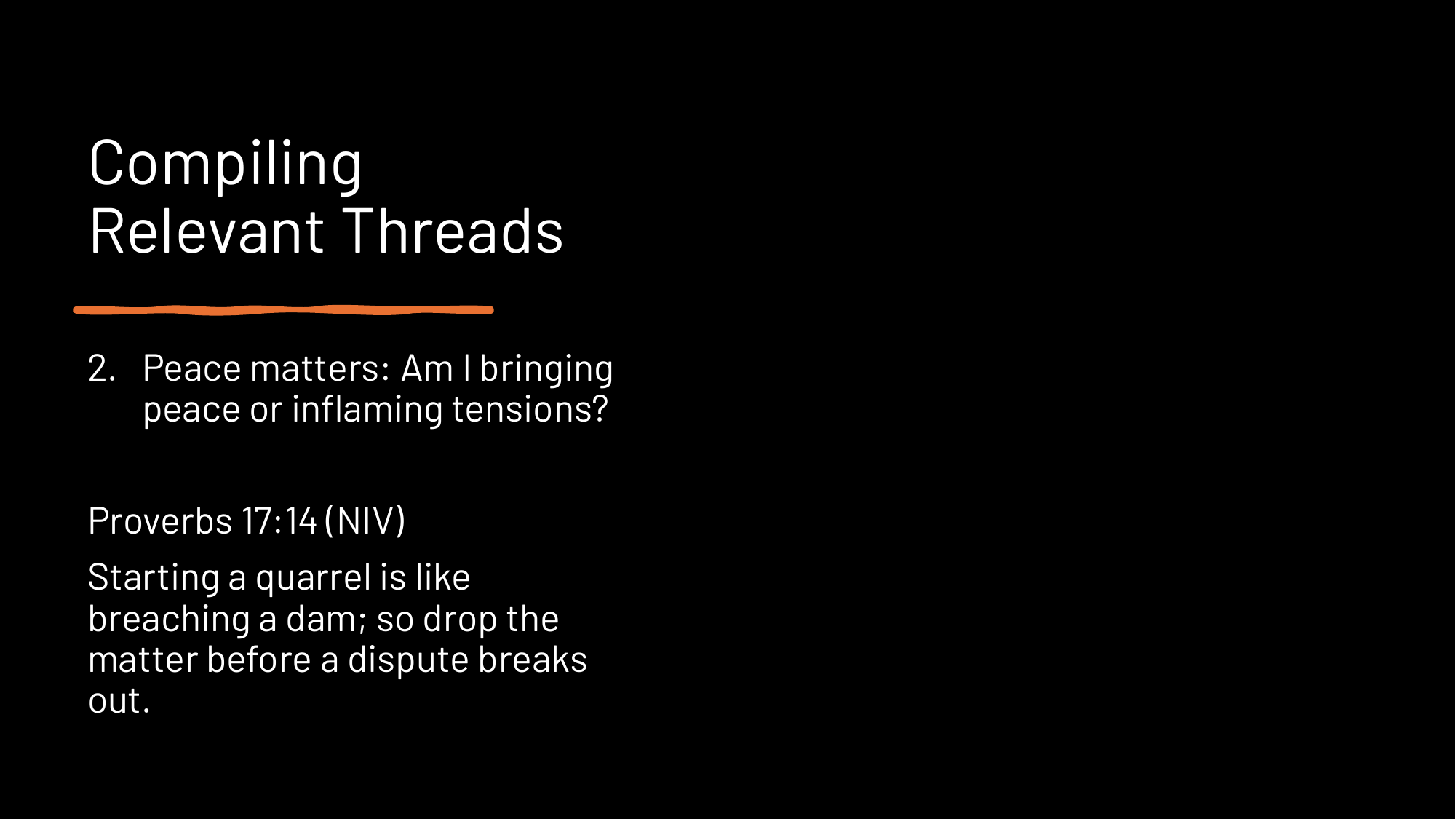

# Compiling Relevant Threads

Peace matters: Am I bringing peace or inflaming tensions?

Proverbs 17:14 (NIV)
Starting a quarrel is like breaching a dam; so drop the matter before a dispute breaks out.